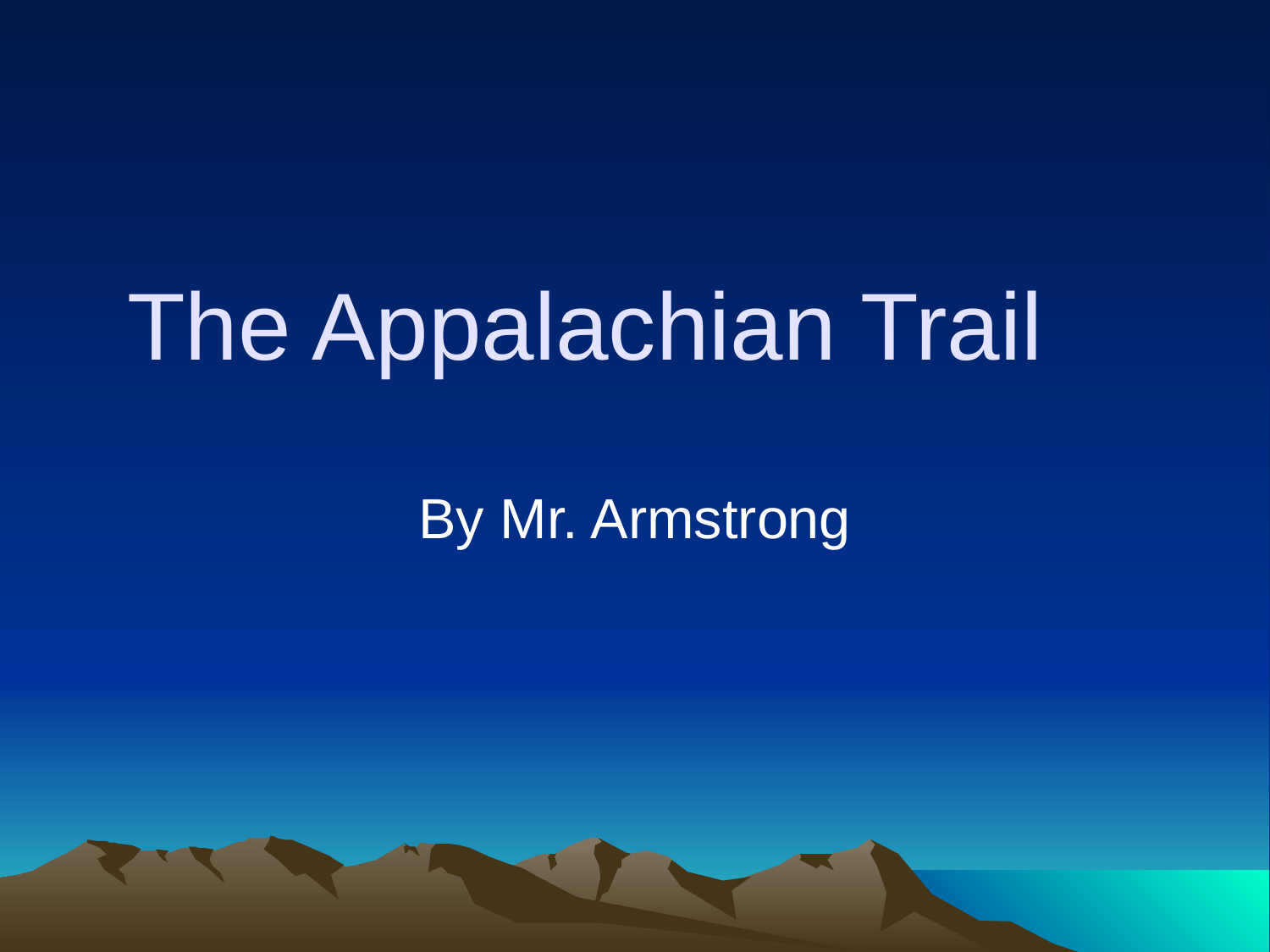

# The Appalachian Trail
By Mr. Armstrong